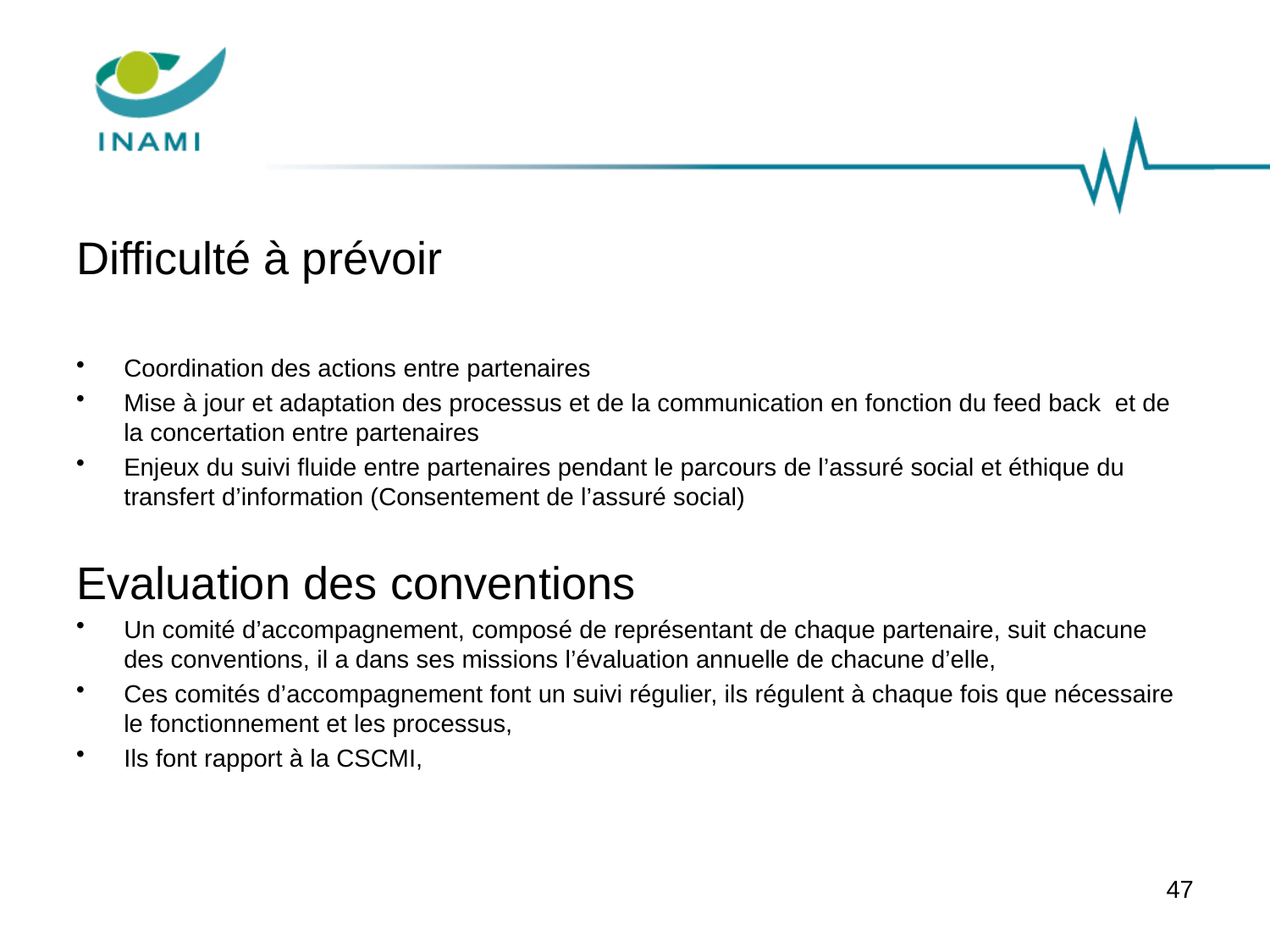

#
Difficulté à prévoir

Coordination des actions entre partenaires
Mise à jour et adaptation des processus et de la communication en fonction du feed back  et de la concertation entre partenaires
Enjeux du suivi fluide entre partenaires pendant le parcours de l’assuré social et éthique du transfert d’information (Consentement de l’assuré social)

Evaluation des conventions
Un comité d’accompagnement, composé de représentant de chaque partenaire, suit chacune des conventions, il a dans ses missions l’évaluation annuelle de chacune d’elle,
Ces comités d’accompagnement font un suivi régulier, ils régulent à chaque fois que nécessaire le fonctionnement et les processus,
Ils font rapport à la CSCMI,
47